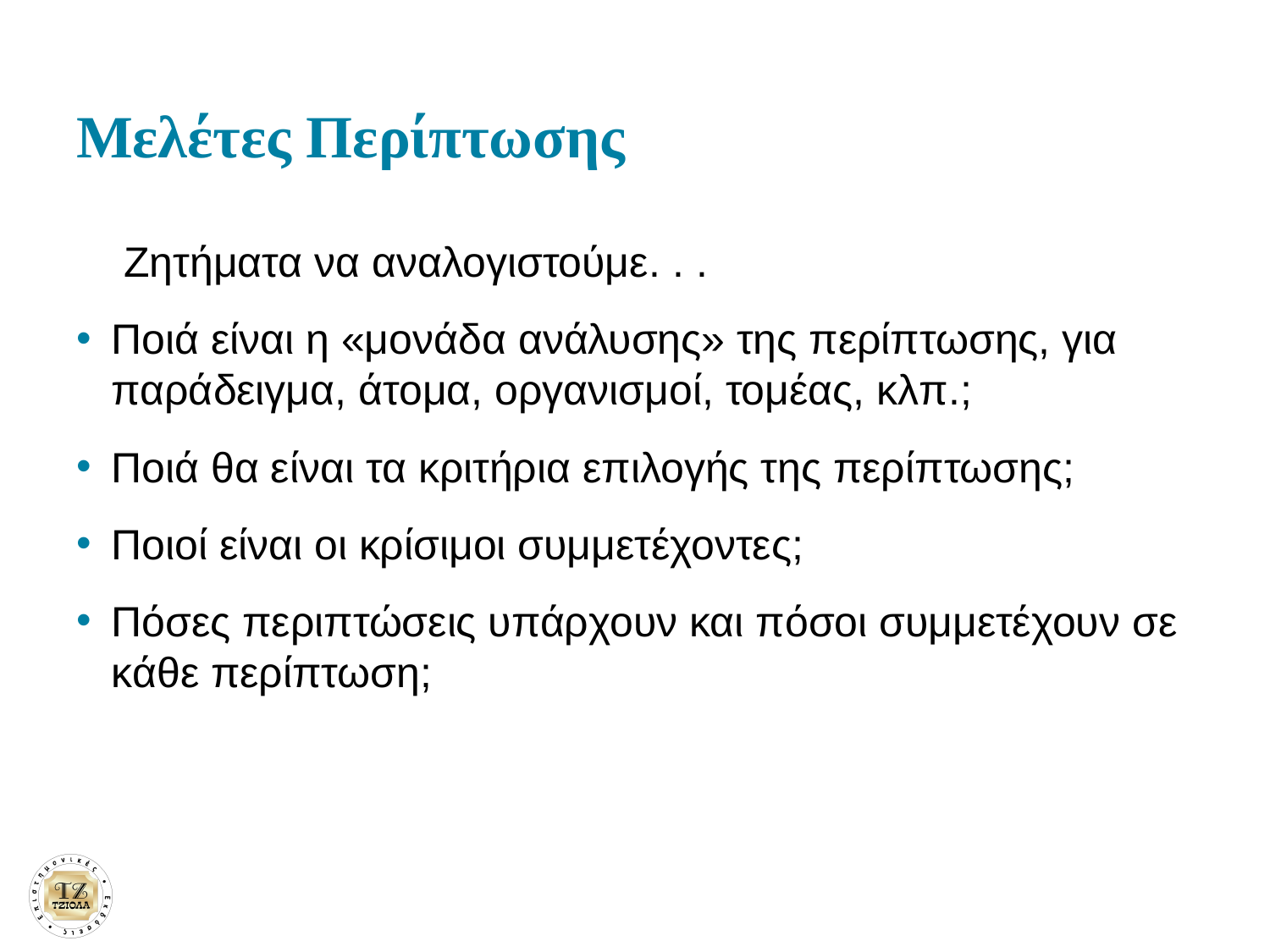

# Μελέτες Περίπτωσης
Ζητήματα να αναλογιστούμε. . .
Ποιά είναι η «μονάδα ανάλυσης» της περίπτωσης, για παράδειγμα, άτομα, οργανισμοί, τομέας, κλπ.;
Ποιά θα είναι τα κριτήρια επιλογής της περίπτωσης;
Ποιοί είναι οι κρίσιμοι συμμετέχοντες;
Πόσες περιπτώσεις υπάρχουν και πόσοι συμμετέχουν σε κάθε περίπτωση;